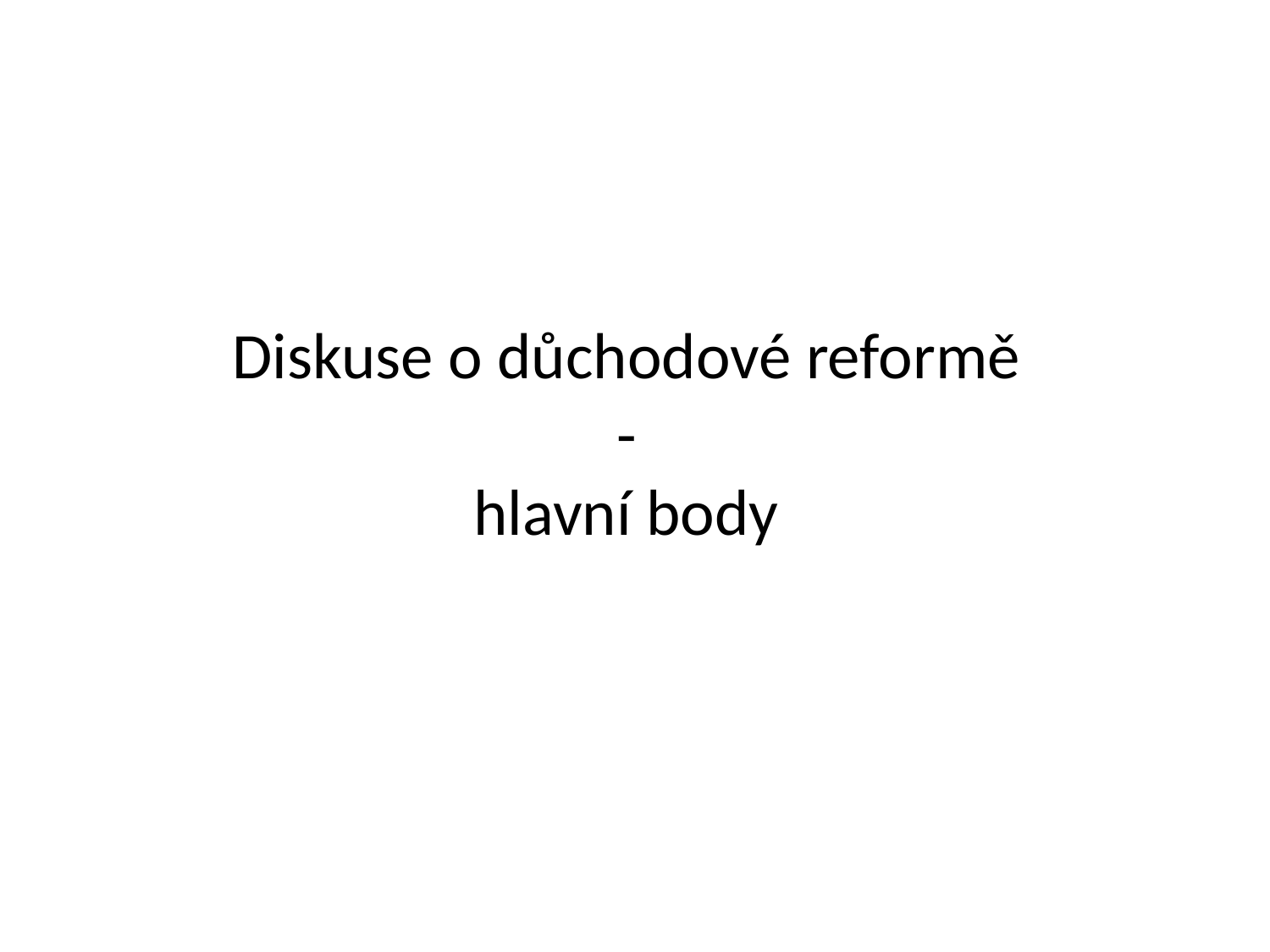

# Diskuse o důchodové reformě - hlavní body